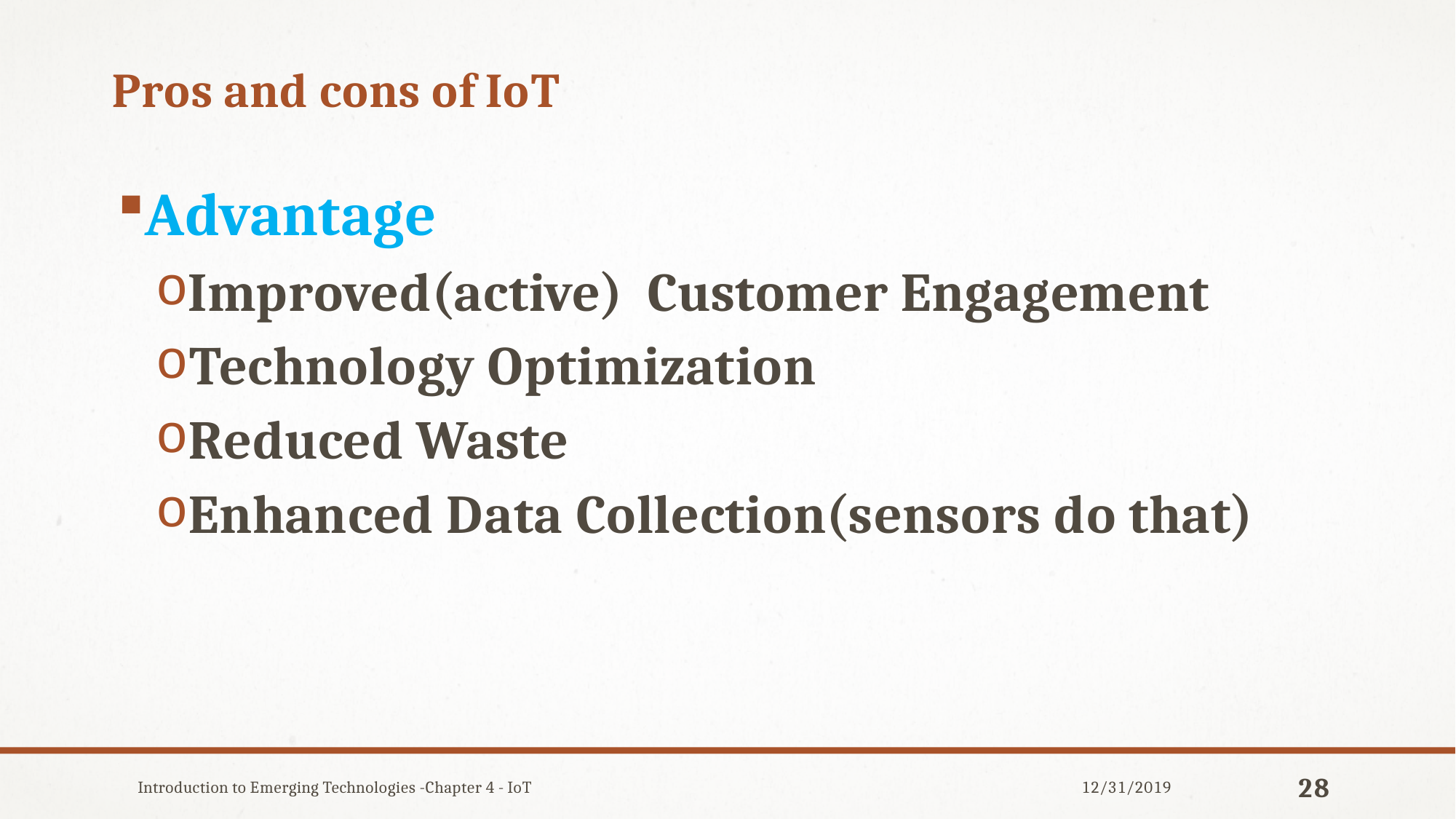

# Pros and cons of IoT
Advantage
Improved(active)  Customer Engagement
Technology Optimization
Reduced Waste
Enhanced Data Collection(sensors do that)

Introduction to Emerging Technologies -Chapter 4 - IoT
12/31/2019
28